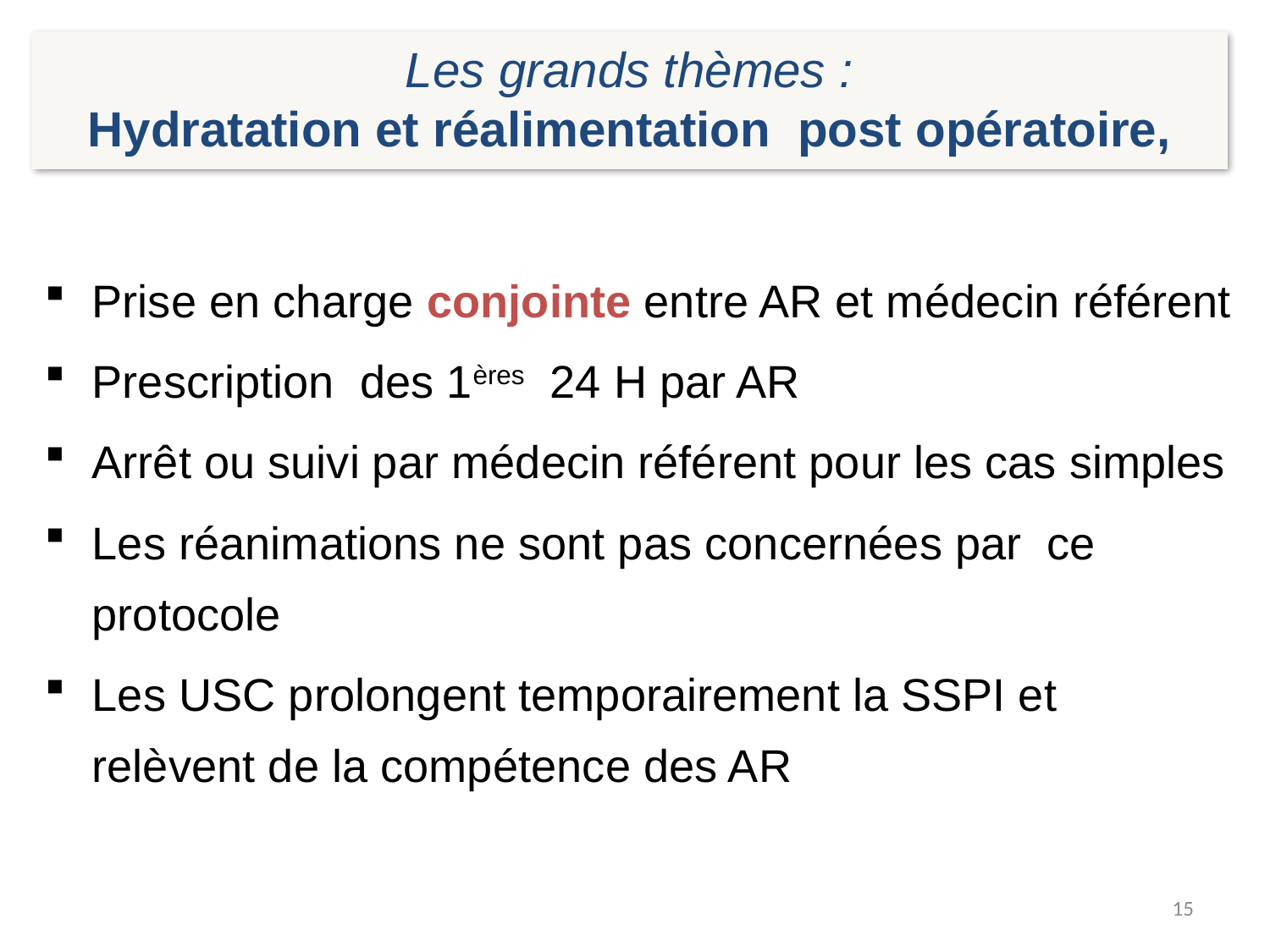

Les grands thèmes :
 Hydratation et réalimentation  post opératoire,
Prise en charge conjointe entre AR et médecin référent
Prescription  des 1ères  24 H par AR
Arrêt ou suivi par médecin référent pour les cas simples
Les réanimations ne sont pas concernées par  ce protocole
Les USC prolongent temporairement la SSPI et relèvent de la compétence des AR
15